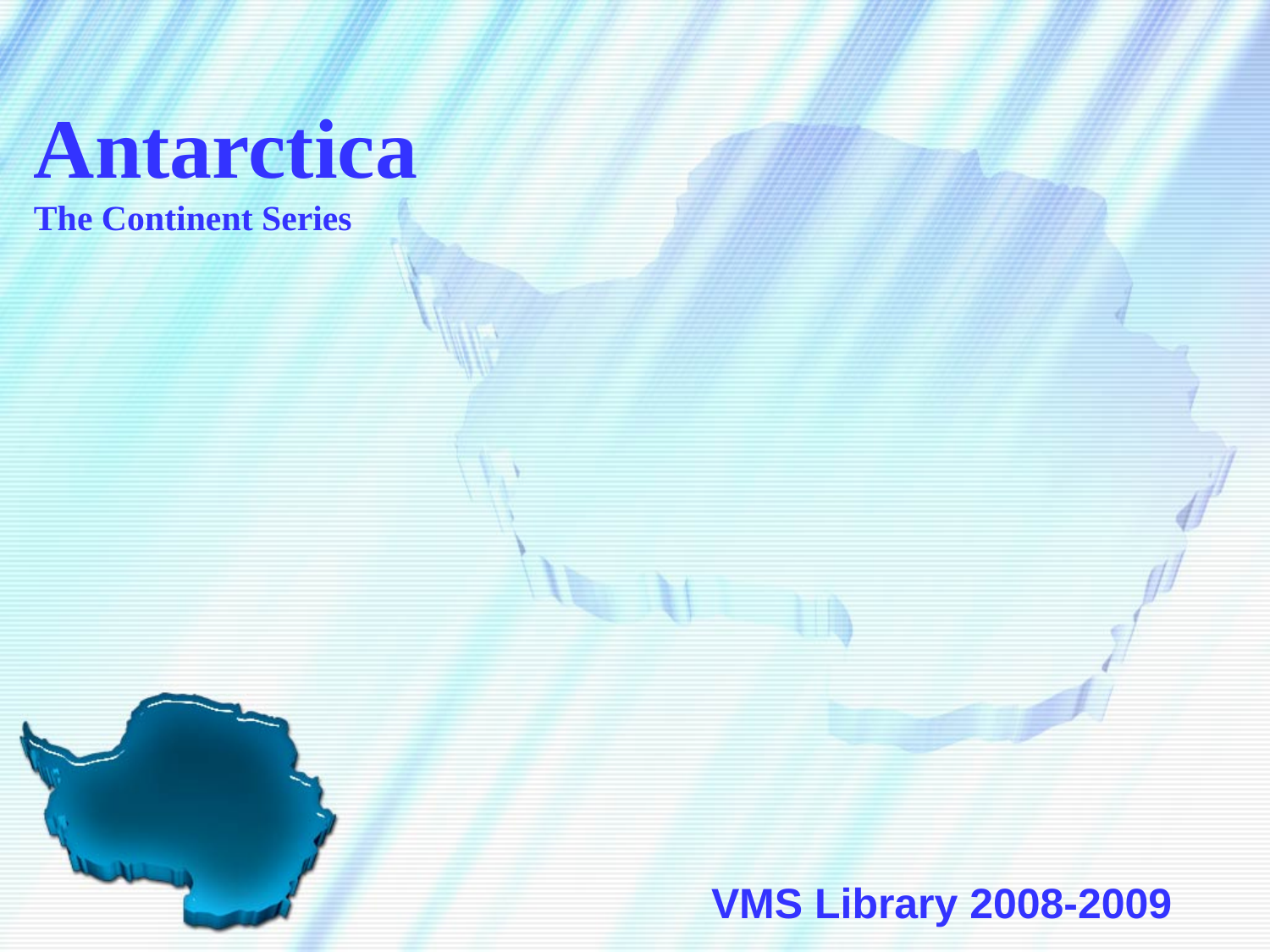

# Antarctica The Continent Series

VMS Library 2008-2009